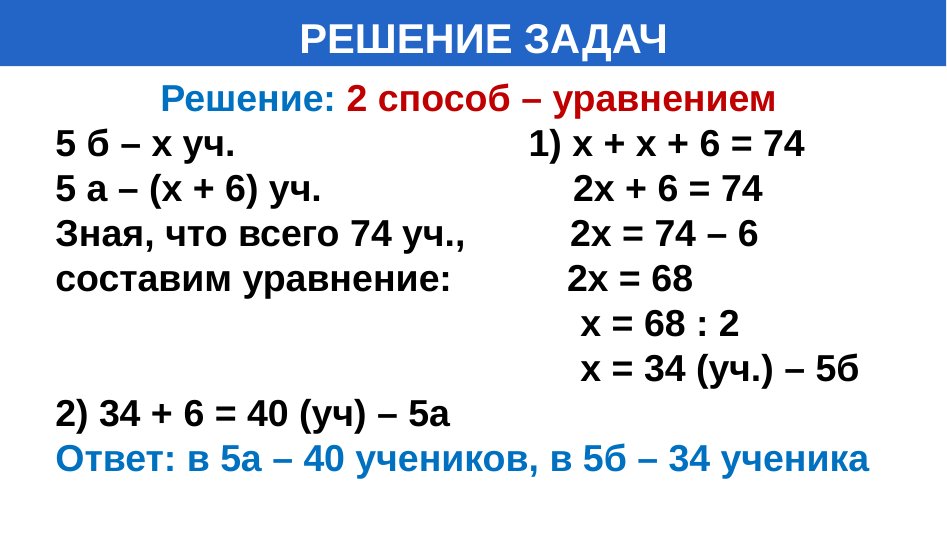

# РЕШЕНИЕ ЗАДАЧ

          Решение: 2 способ – уравнением
5 б – х уч.                            1) х + х + 6 = 74
5 а – (х + 6) уч.                        2х + 6 = 74
Зная, что всего 74 уч.,          2х = 74 – 6
составим уравнение:           2х = 68
                                                  х = 68 : 2
                                                  х = 34 (уч.) – 5б
2) 34 + 6 = 40 (уч) – 5а
Ответ: в 5а – 40 учеников, в 5б – 34 ученика